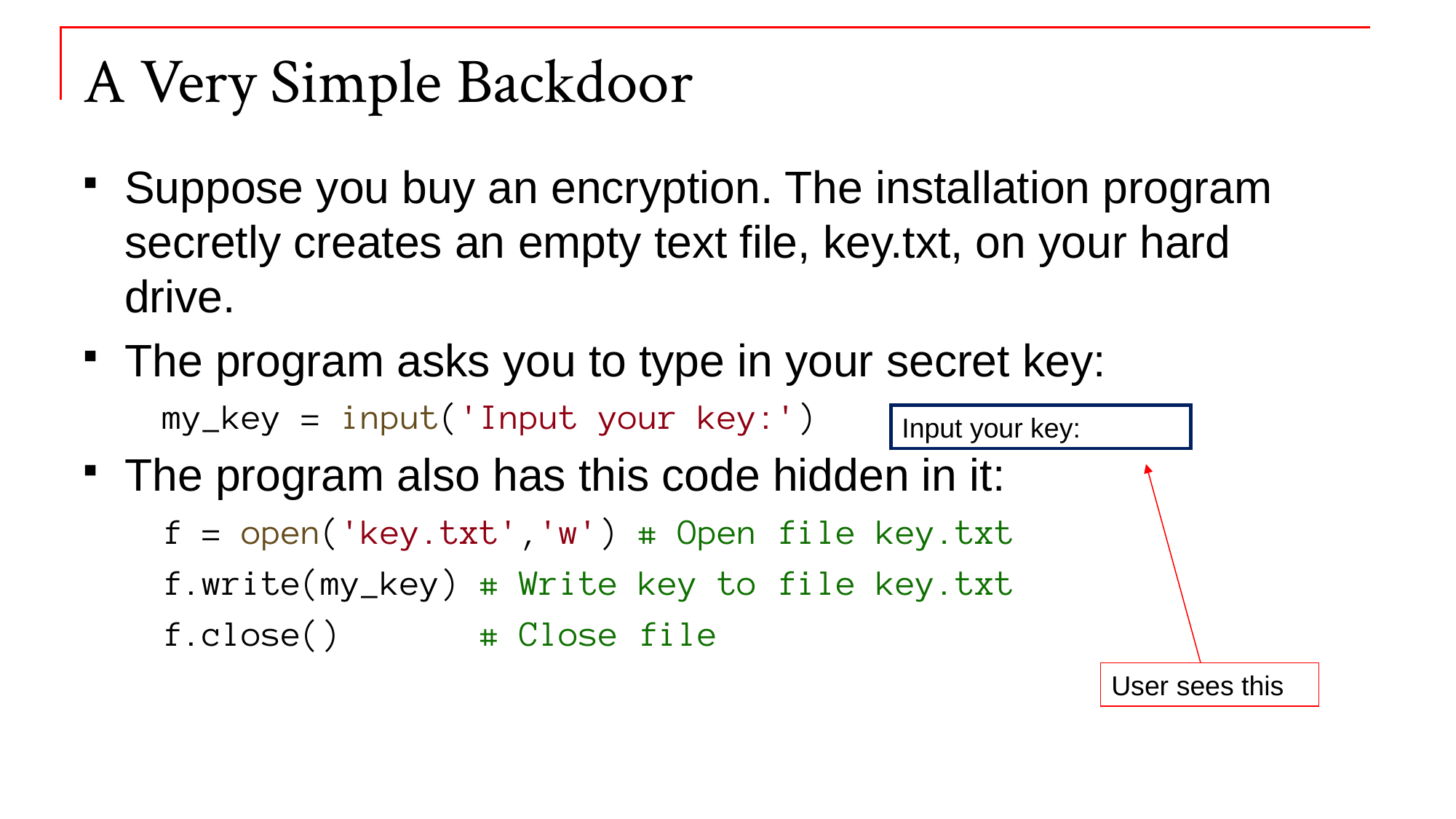

# A Very Simple Backdoor
Suppose you buy an encryption. The installation program secretly creates an empty text file, key.txt, on your hard drive.
The program asks you to type in your secret key:
    my_key = input('Input your key:')
The program also has this code hidden in it:
    f = open('key.txt','w') # Open file key.txt
    f.write(my_key) # Write key to file key.txt
    f.close()       # Close file

Input your key:
User sees this